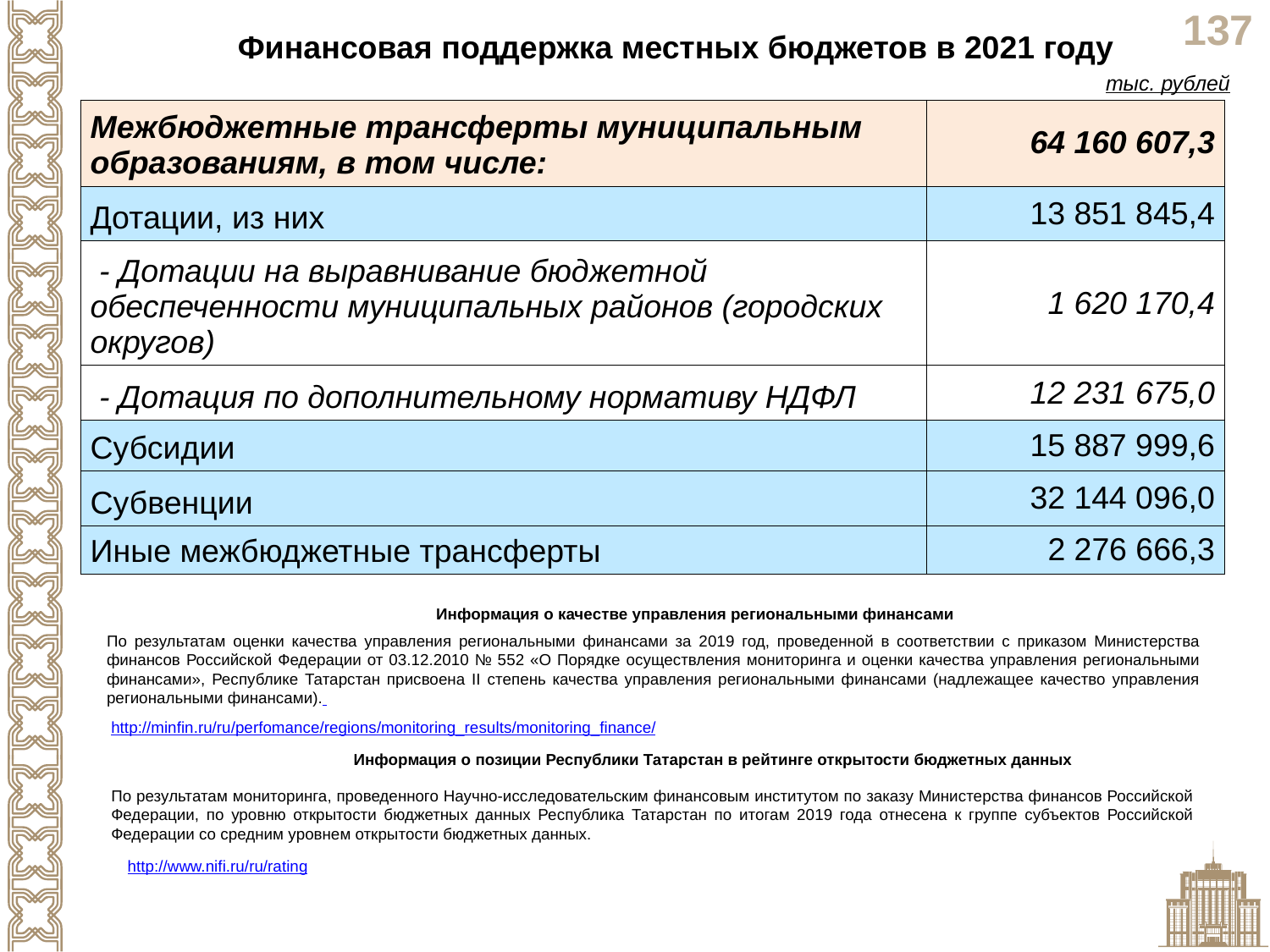

Финансовая поддержка местных бюджетов в 2021 году
тыс. рублей
| Межбюджетные трансферты муниципальным образованиям, в том числе: | 64 160 607,3 |
| --- | --- |
| Дотации, из них | 13 851 845,4 |
| - Дотации на выравнивание бюджетной обеспеченности муниципальных районов (городских округов) | 1 620 170,4 |
| - Дотация по дополнительному нормативу НДФЛ | 12 231 675,0 |
| Субсидии | 15 887 999,6 |
| Субвенции | 32 144 096,0 |
| Иные межбюджетные трансферты | 2 276 666,3 |

Информация о качестве управления региональными финансами
По результатам оценки качества управления региональными финансами за 2019 год, проведенной в соответствии с приказом Министерства финансов Российской Федерации от 03.12.2010 № 552 «О Порядке осуществления мониторинга и оценки качества управления региональными финансами», Республике Татарстан присвоена II степень качества управления региональными финансами (надлежащее качество управления региональными финансами).

http://minfin.ru/ru/perfomance/regions/monitoring_results/monitoring_finance/
Информация о позиции Республики Татарстан в рейтинге открытости бюджетных данных
По результатам мониторинга, проведенного Научно-исследовательским финансовым институтом по заказу Министерства финансов Российской Федерации, по уровню открытости бюджетных данных Республика Татарстан по итогам 2019 года отнесена к группе субъектов Российской Федерации со средним уровнем открытости бюджетных данных.
http://www.nifi.ru/ru/rating